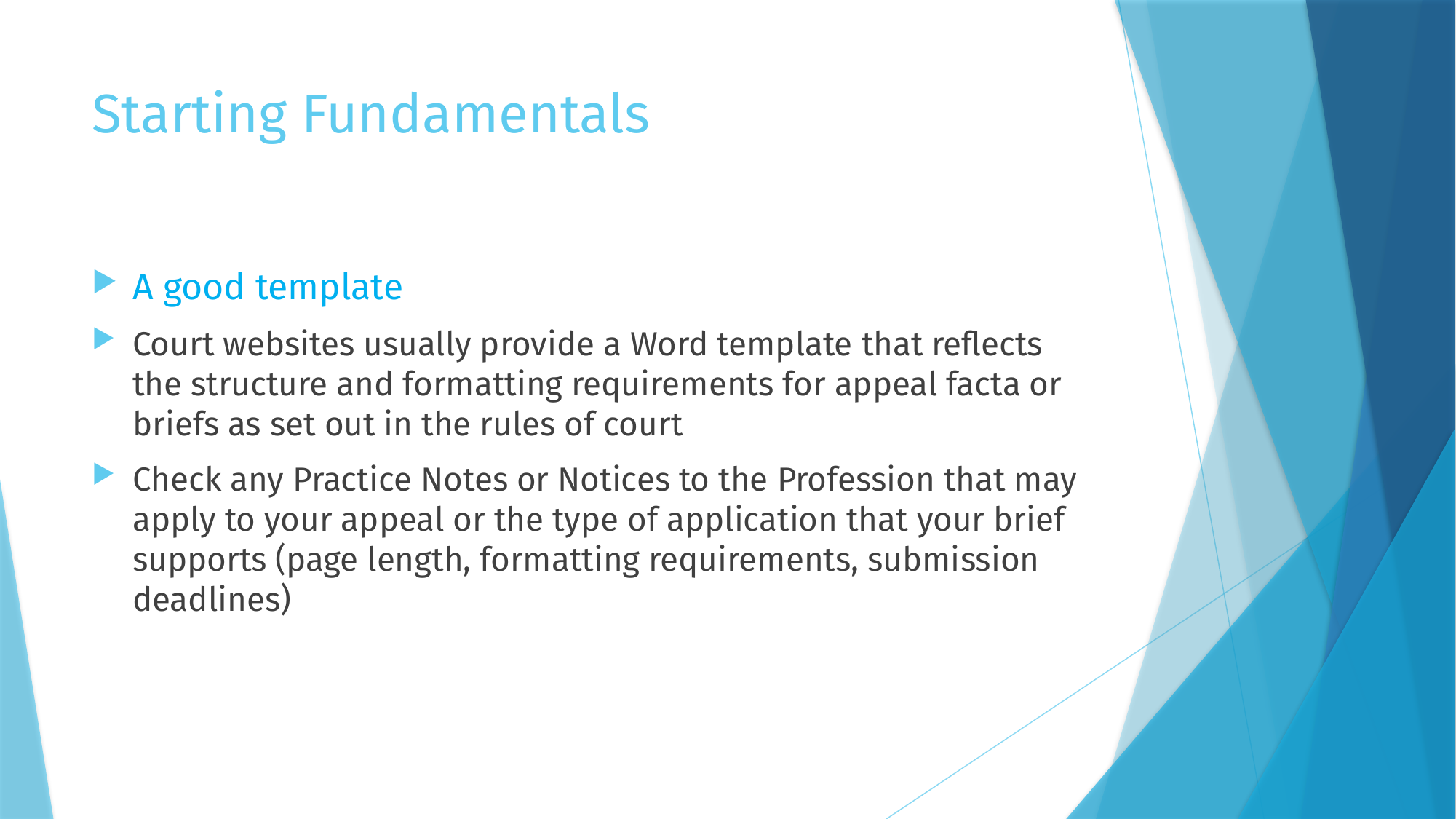

# Starting Fundamentals
A good template
Court websites usually provide a Word template that reflects the structure and formatting requirements for appeal facta or briefs as set out in the rules of court
Check any Practice Notes or Notices to the Profession that may apply to your appeal or the type of application that your brief supports (page length, formatting requirements, submission deadlines)